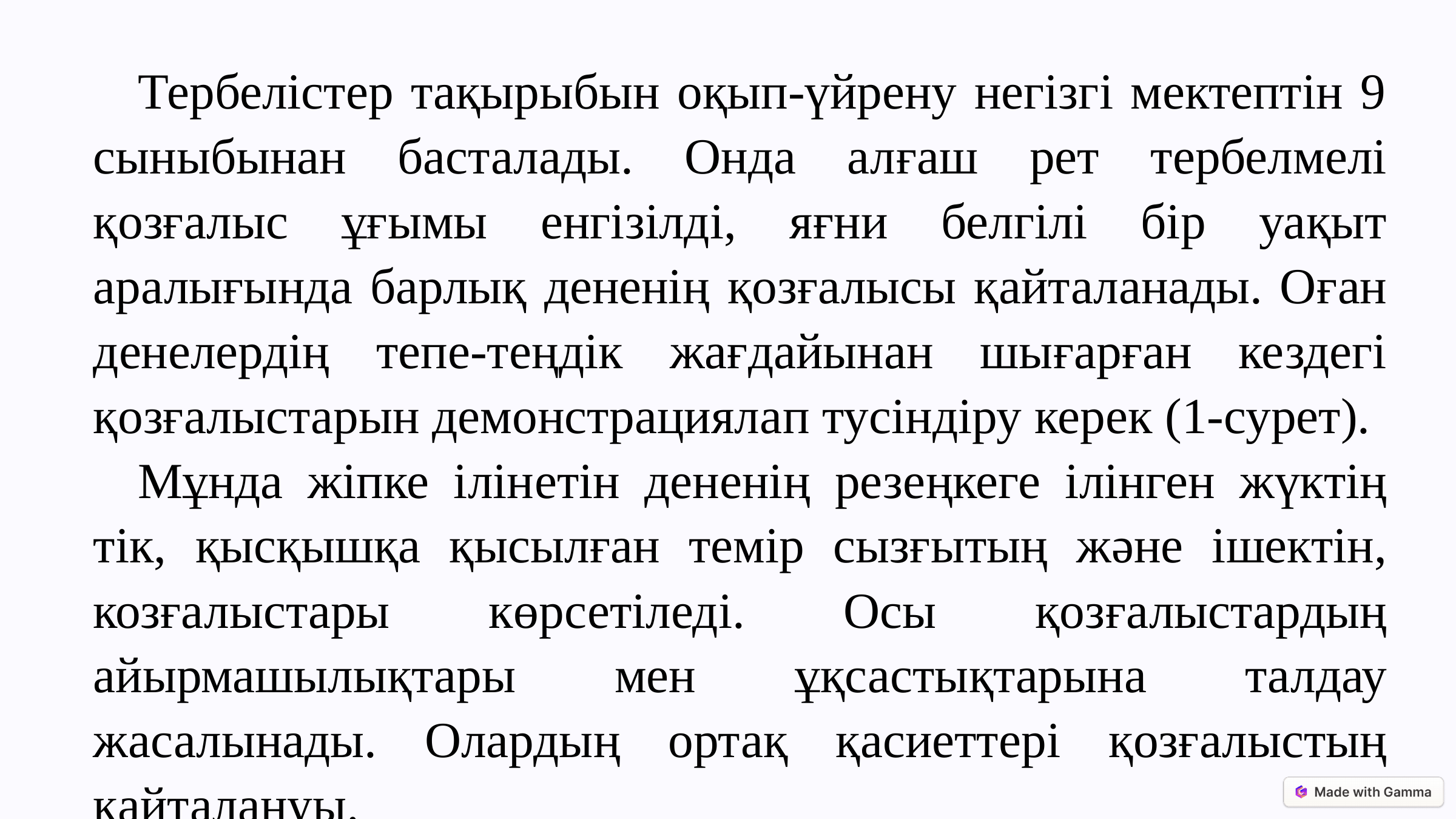

Тербелістер тақырыбын оқып-үйрену негізгі мектептін 9 сыныбынан басталады. Онда алғаш рет тербелмелі қозғалыс ұғымы енгізілді, яғни белгілі бір уақыт аралығында барлық дененің қозғалысы қайталанады. Оған денелердің тепе-теңдік жағдайынан шығарған кездегі қозғалыстарын демонстрациялап тусіндіру керек (1-сурет).
Мұнда жіпке ілінетін дененің резеңкеге ілінген жүктің тік, қысқышқа қысылған темір сызғытың және ішектін, козғалыстары көрсетіледі. Осы қозғалыстардың айырмашылықтары мен ұқсастықтарына талдау жасалынады. Олардың ортақ қасиеттері қозғалыстың қайталануы.